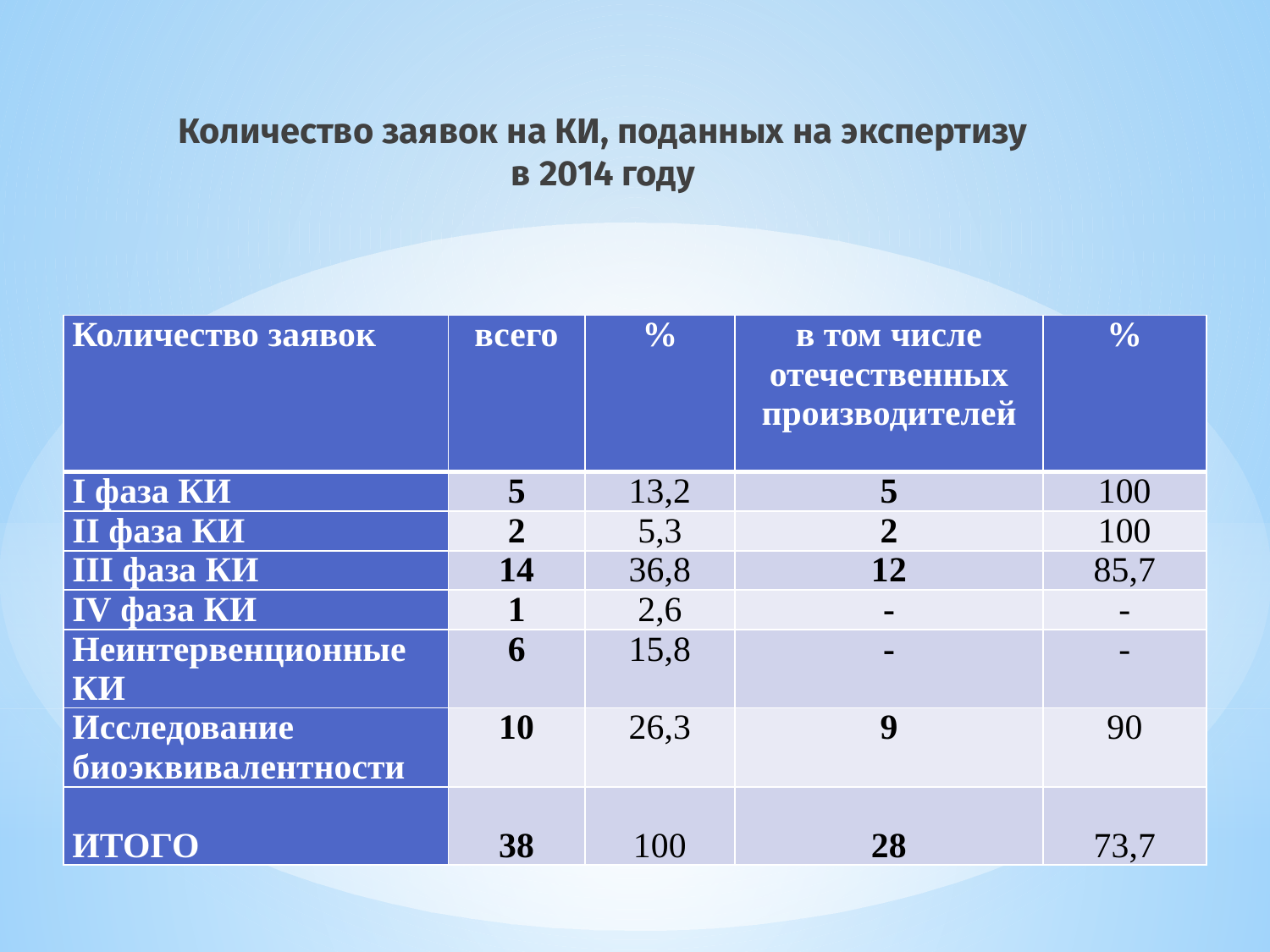

Количество заявок на КИ, поданных на экспертизу в 2014 году

| Количество заявок | всего | % | в том числе отечественных производителей | % |
| --- | --- | --- | --- | --- |
| I фаза КИ | 5 | 13,2 | 5 | 100 |
| II фаза КИ | 2 | 5,3 | 2 | 100 |
| III фаза КИ | 14 | 36,8 | 12 | 85,7 |
| IV фаза КИ | 1 | 2,6 | - | - |
| Неинтервенционные КИ | 6 | 15,8 | - | - |
| Исследование биоэквивалентности | 10 | 26,3 | 9 | 90 |
| ИТОГО | 38 | 100 | 28 | 73,7 |
# Управление экспертизы доклинических и клинических исследований, мониторинга побочных действий ЛС, ИМН и МТ